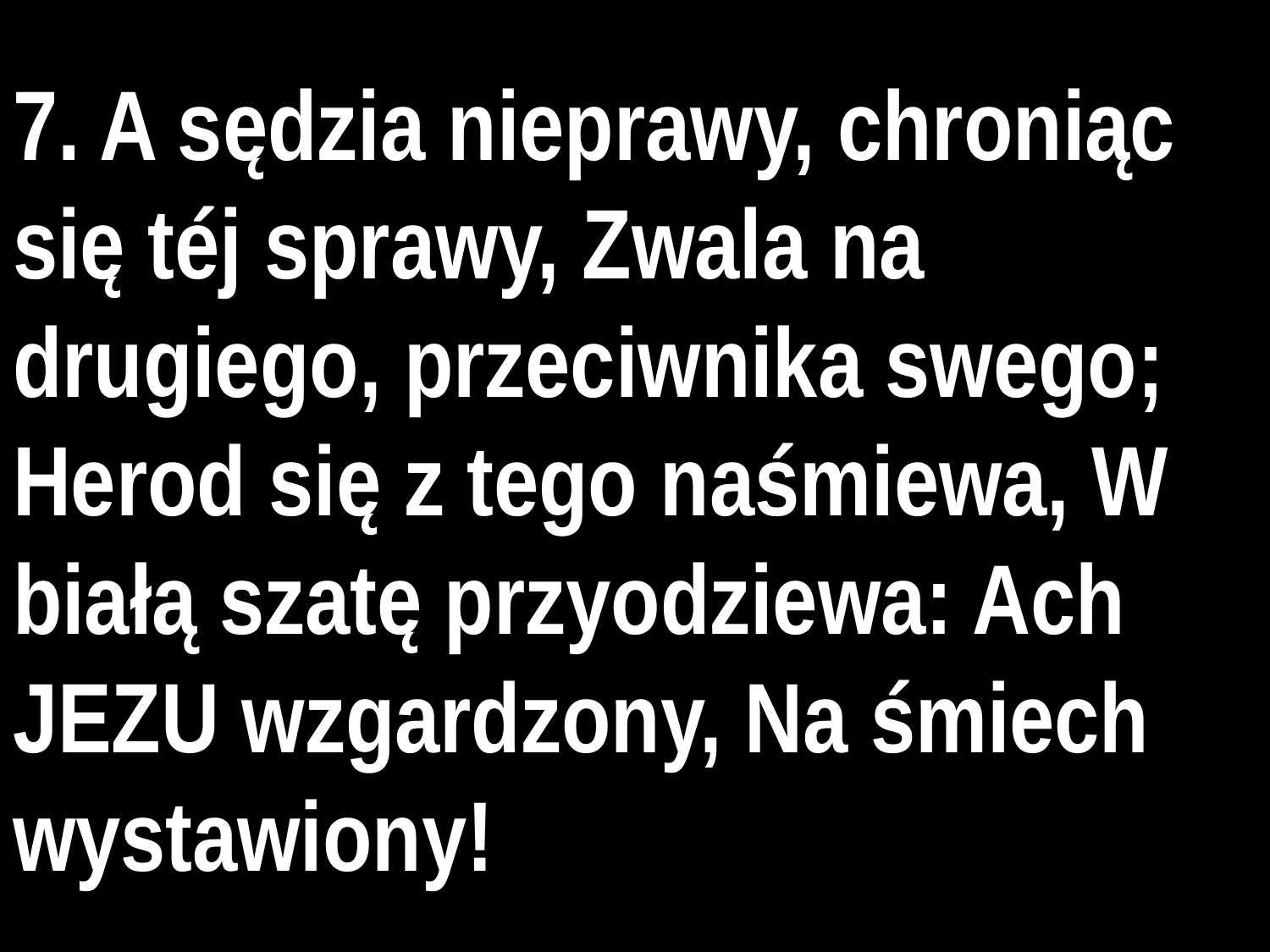

# 7. A sędzia nieprawy, chroniąc się téj sprawy, Zwala na drugiego, przeciwnika swego; Herod się z tego naśmiewa, W białą szatę przyodziewa: Ach JEZU wzgardzony, Na śmiech wystawiony!